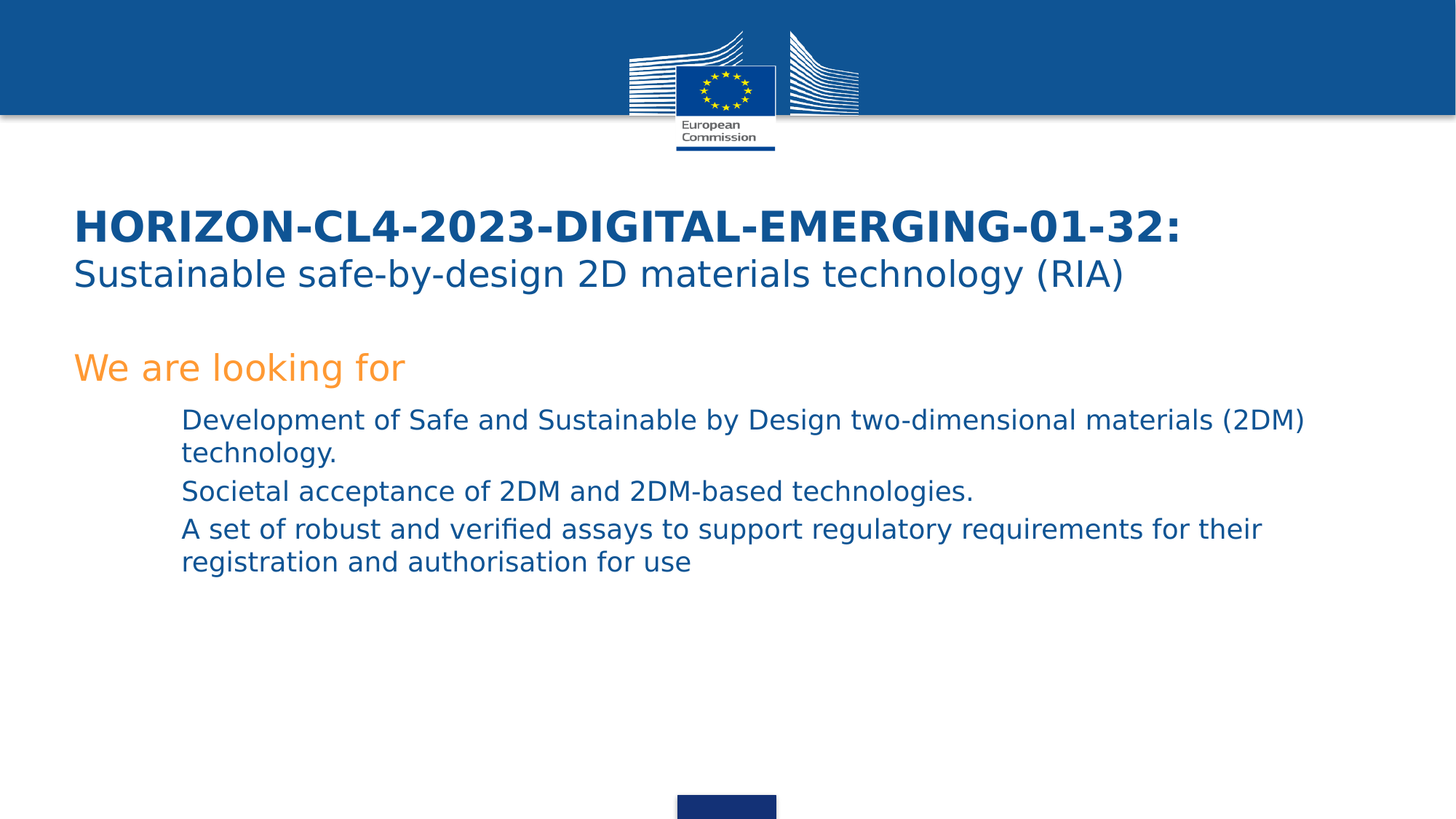

# HORIZON-CL4-2023-DIGITAL-EMERGING-01-32: Sustainable safe-by-design 2D materials technology (RIA)
We are looking for
Development of Safe and Sustainable by Design two-dimensional materials (2DM) technology.
Societal acceptance of 2DM and 2DM-based technologies.
A set of robust and verified assays to support regulatory requirements for their registration and authorisation for use